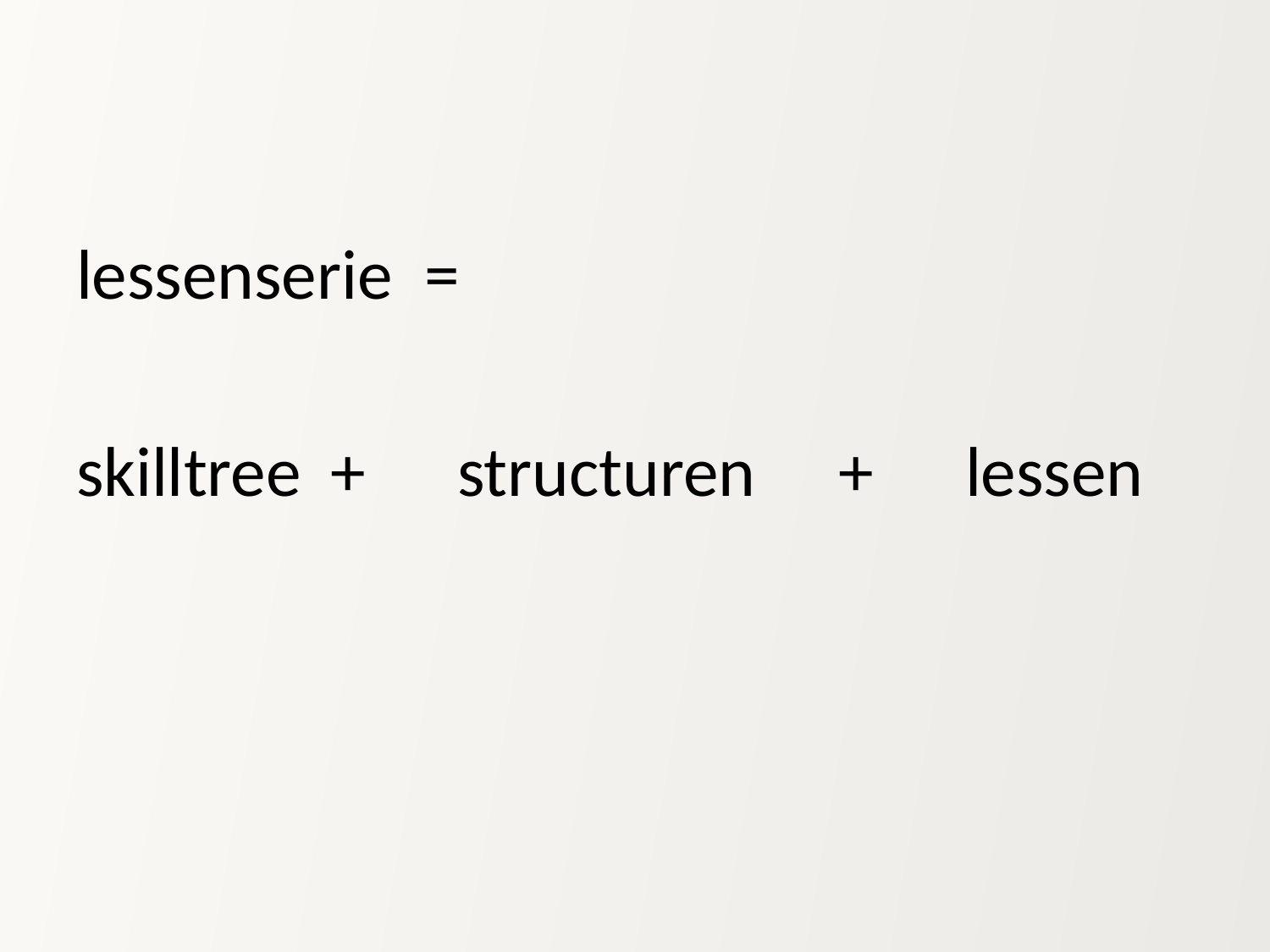

#
lessenserie  =

skilltree	+	structuren	+ 	lessen